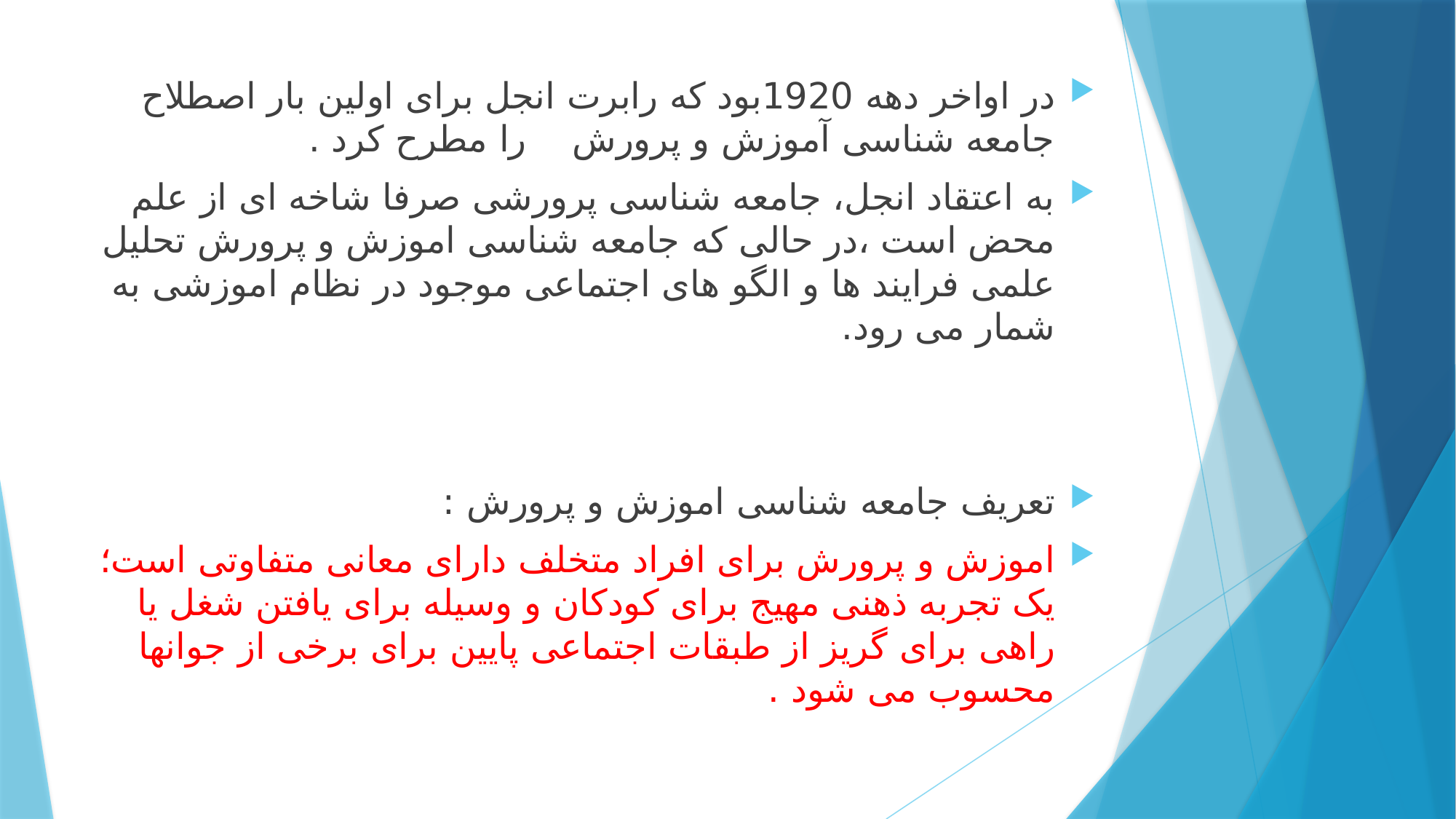

در اواخر دهه 1920بود که رابرت انجل برای اولین بار اصطلاح جامعه شناسی آموزش و پرورش    را مطرح کرد .
به اعتقاد انجل، جامعه شناسی پرورشی صرفا شاخه ای از علم محض است ،در حالی که جامعه شناسی اموزش و پرورش تحلیل علمی فرایند ها و الگو های اجتماعی موجود در نظام اموزشی به شمار می رود.

تعریف جامعه شناسی اموزش و پرورش :
اموزش و پرورش برای افراد متخلف دارای معانی متفاوتی است؛یک تجربه ذهنی مهیج برای کودکان و وسیله برای یافتن شغل یا راهی برای گریز از طبقات اجتماعی پایین برای برخی از جوانها محسوب می شود .